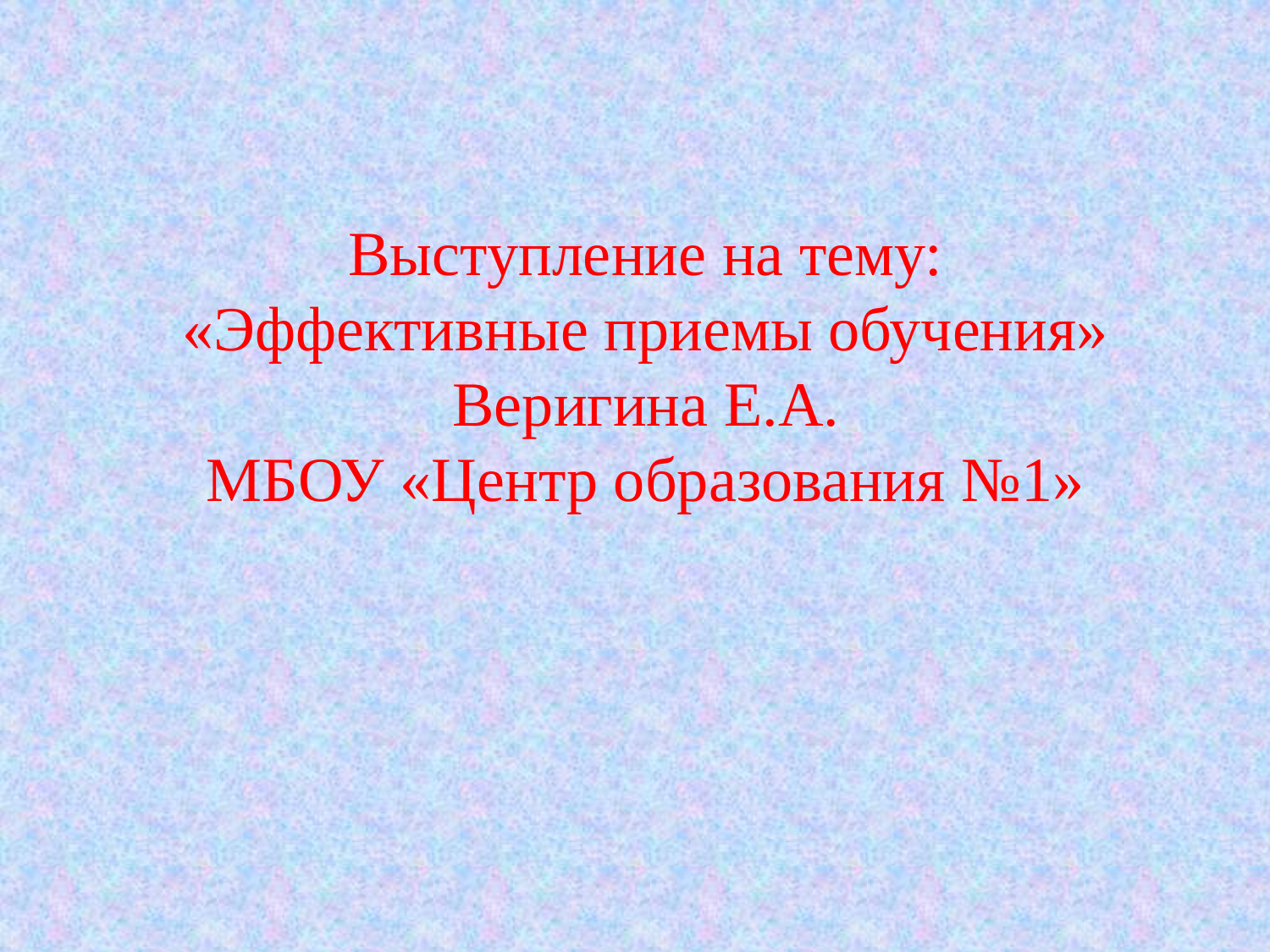

# Выступление на тему: «Эффективные приемы обучения» Веригина Е.А. МБОУ «Центр образования №1»